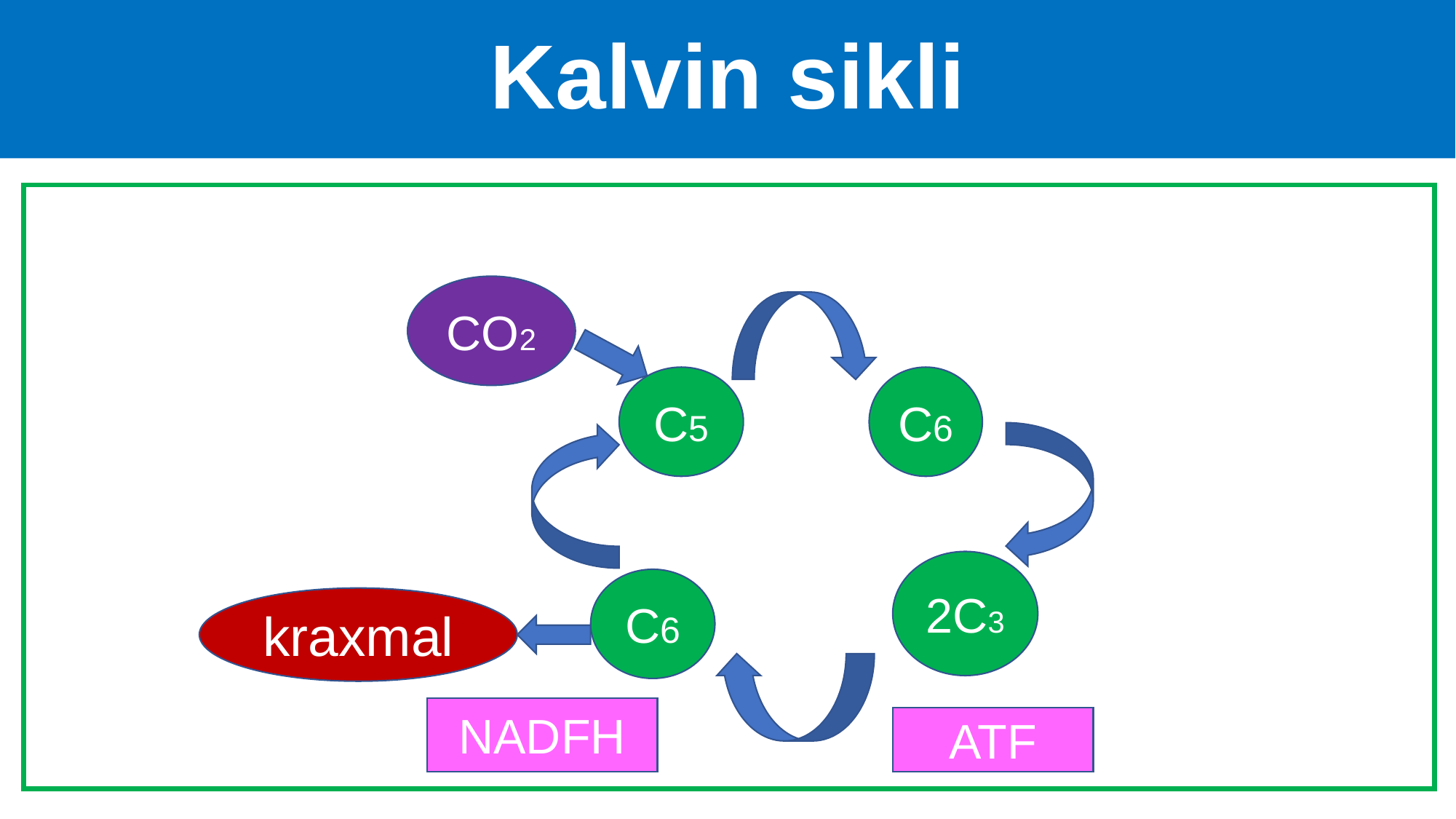

# Kalvin sikli

CO2

C5
C6

2C3
C6
kraxmal

NADFH
ATF